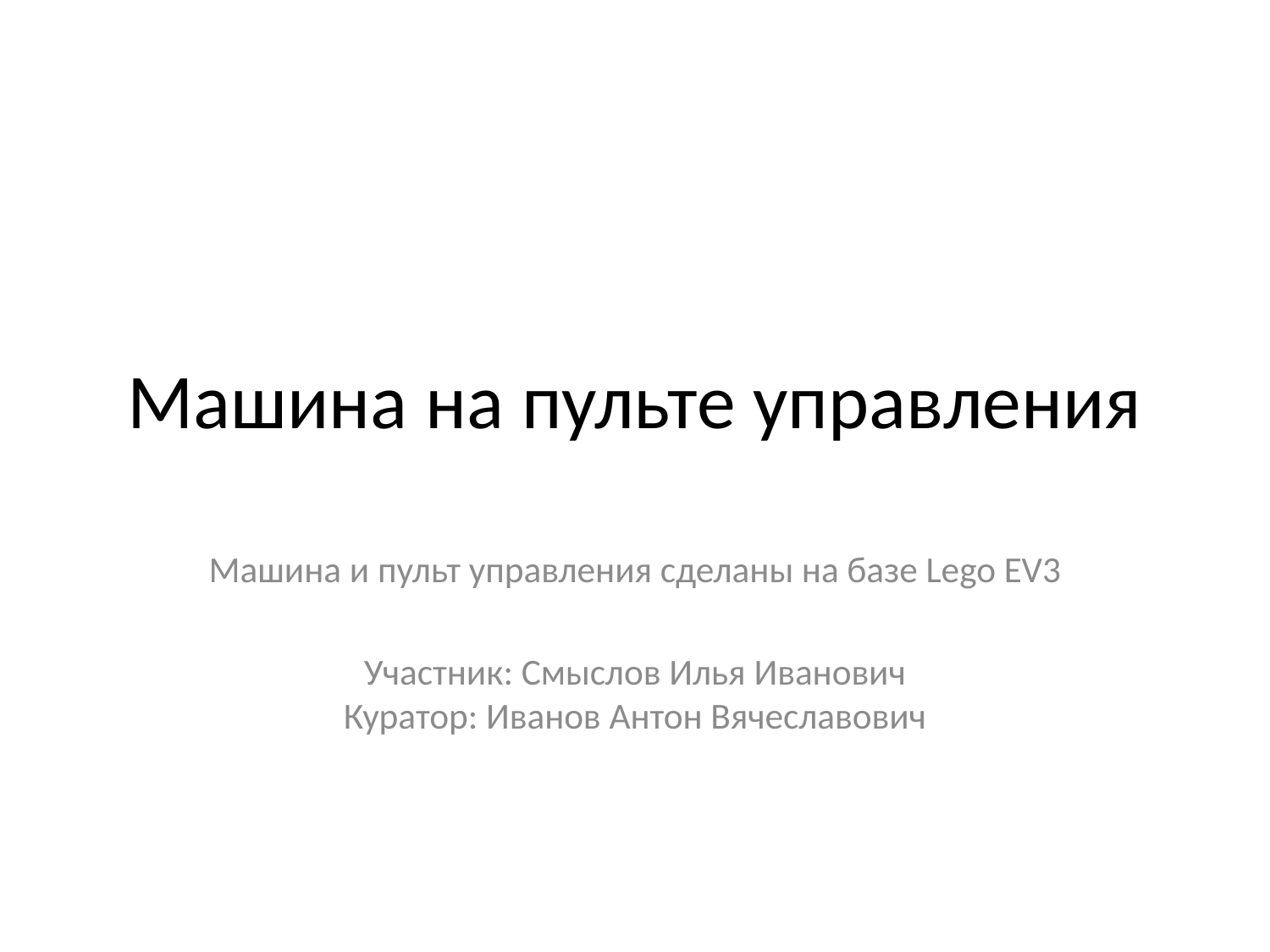

# Машина на пульте управления
Машина и пульт управления сделаны на базе Lego EV3

Участник: Смыслов Илья Иванович
Куратор: Иванов Антон Вячеславович